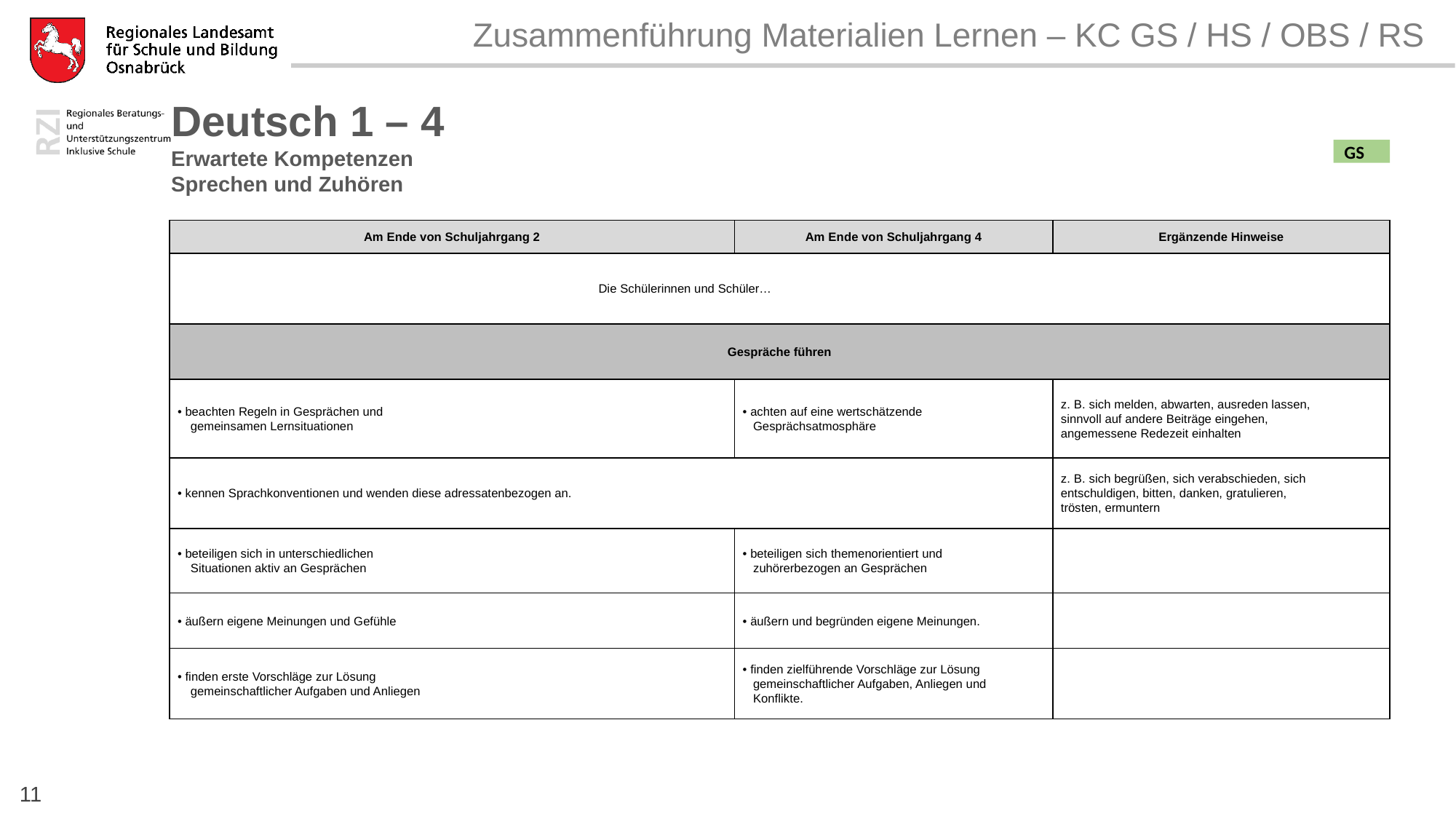

# Deutsch 1 – 4 Erwartete Kompetenzen Sprechen und Zuhören
GS
| Am Ende von Schuljahrgang 2 | Am Ende von Schuljahrgang 4 | Ergänzende Hinweise |
| --- | --- | --- |
| Die Schülerinnen und Schüler… |  |  |
| Gespräche führen |  |  |
| • beachten Regeln in Gesprächen und gemeinsamen Lernsituationen | • achten auf eine wertschätzende Gesprächsatmosphäre | z. B. sich melden, abwarten, ausreden lassen, sinnvoll auf andere Beiträge eingehen, angemessene Redezeit einhalten |
| • kennen Sprachkonventionen und wenden diese adressatenbezogen an. |  | z. B. sich begrüßen, sich verabschieden, sich entschuldigen, bitten, danken, gratulieren, trösten, ermuntern |
| • beteiligen sich in unterschiedlichen Situationen aktiv an Gesprächen | • beteiligen sich themenorientiert und zuhörerbezogen an Gesprächen |  |
| • äußern eigene Meinungen und Gefühle | • äußern und begründen eigene Meinungen. |  |
| • finden erste Vorschläge zur Lösung gemeinschaftlicher Aufgaben und Anliegen | • finden zielführende Vorschläge zur Lösung gemeinschaftlicher Aufgaben, Anliegen und Konflikte. |  |
11